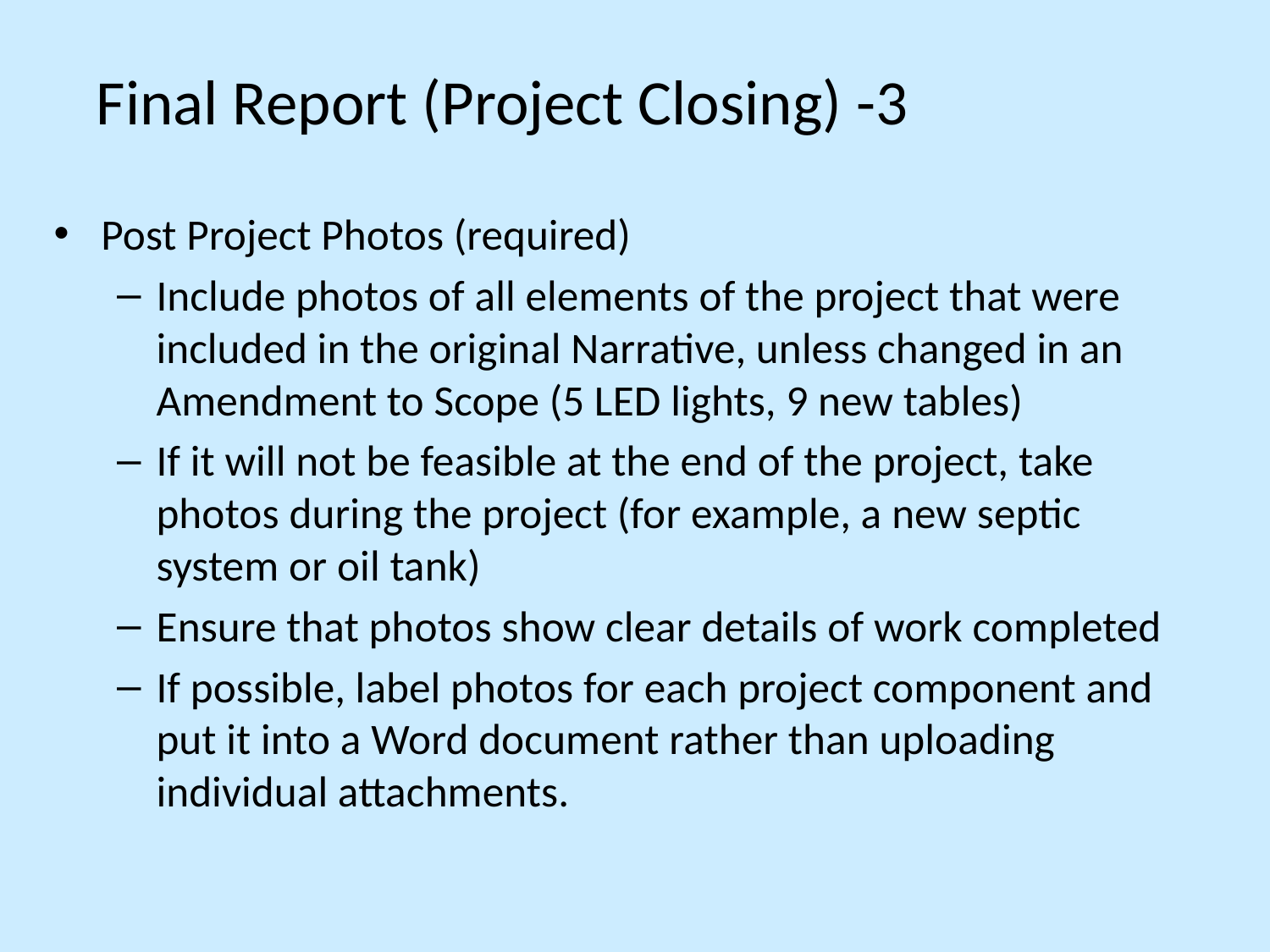

# Final Report (Project Closing) -3
Post Project Photos (required)
Include photos of all elements of the project that were included in the original Narrative, unless changed in an Amendment to Scope (5 LED lights, 9 new tables)
If it will not be feasible at the end of the project, take photos during the project (for example, a new septic system or oil tank)
Ensure that photos show clear details of work completed
If possible, label photos for each project component and put it into a Word document rather than uploading individual attachments.